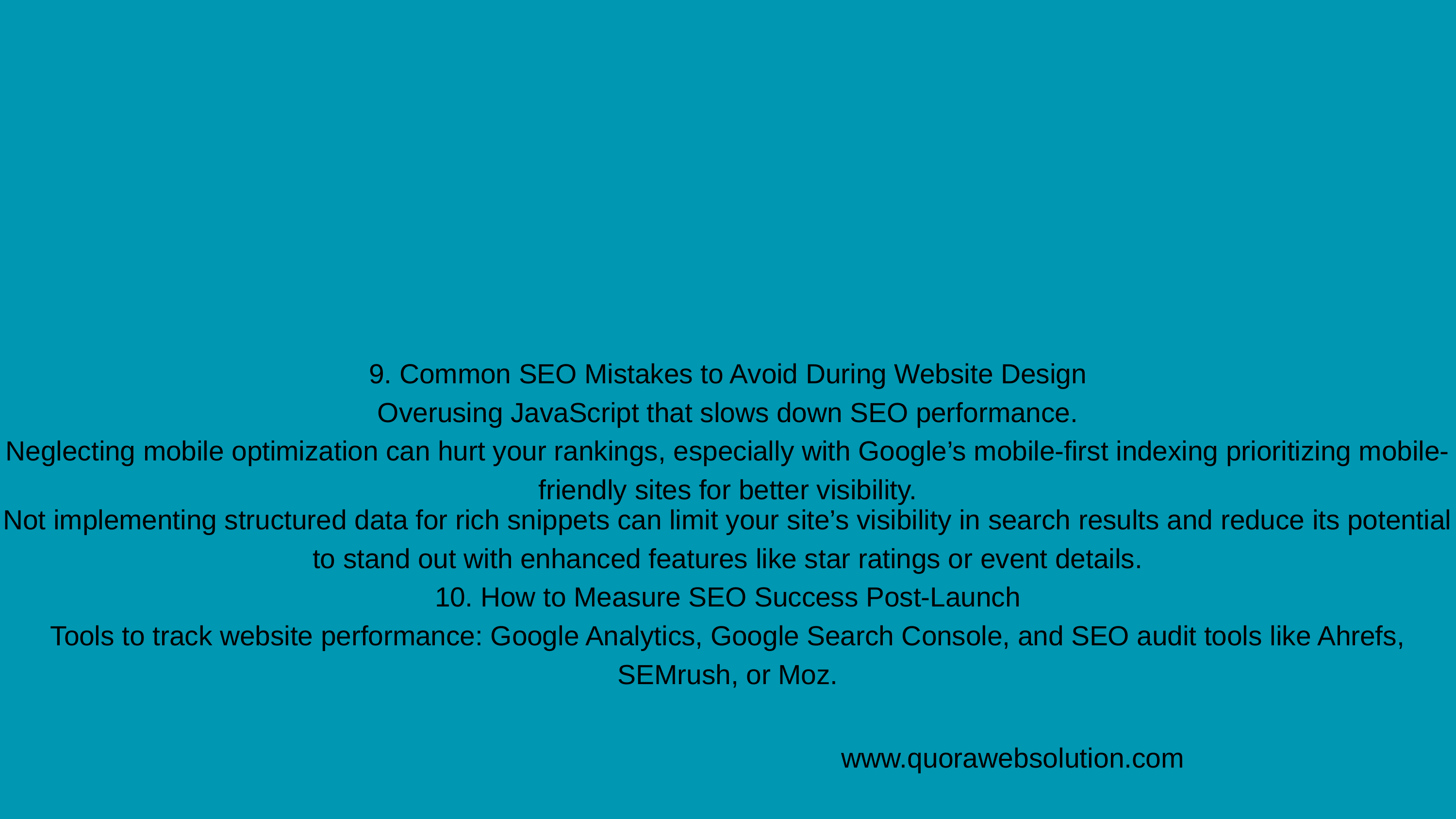

9. Common SEO Mistakes to Avoid During Website Design
Overusing JavaScript that slows down SEO performance.
Neglecting mobile optimization can hurt your rankings, especially with Google’s mobile-first indexing prioritizing mobile-friendly sites for better visibility.
Not implementing structured data for rich snippets can limit your site’s visibility in search results and reduce its potential to stand out with enhanced features like star ratings or event details.
10. How to Measure SEO Success Post-Launch
Tools to track website performance: Google Analytics, Google Search Console, and SEO audit tools like Ahrefs, SEMrush, or Moz.
www.quorawebsolution.com